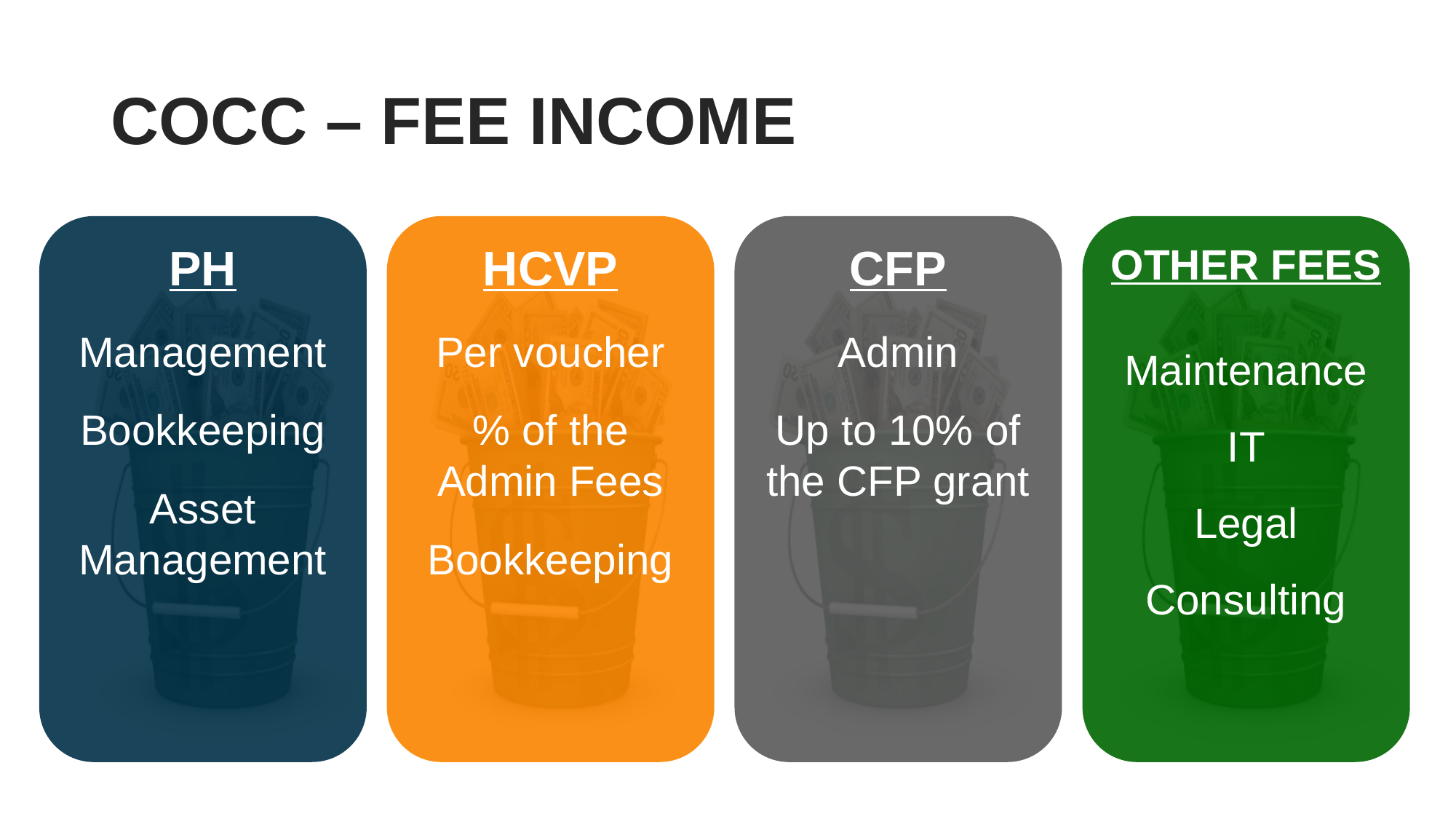

# COCC – FEE INCOME
PH

Management
Bookkeeping
Asset Management

HCVP

Per voucher
% of the Admin Fees
Bookkeeping

CFP

Admin
Up to 10% of the CFP grant

OTHER FEES

Maintenance
IT
Legal
Consulting